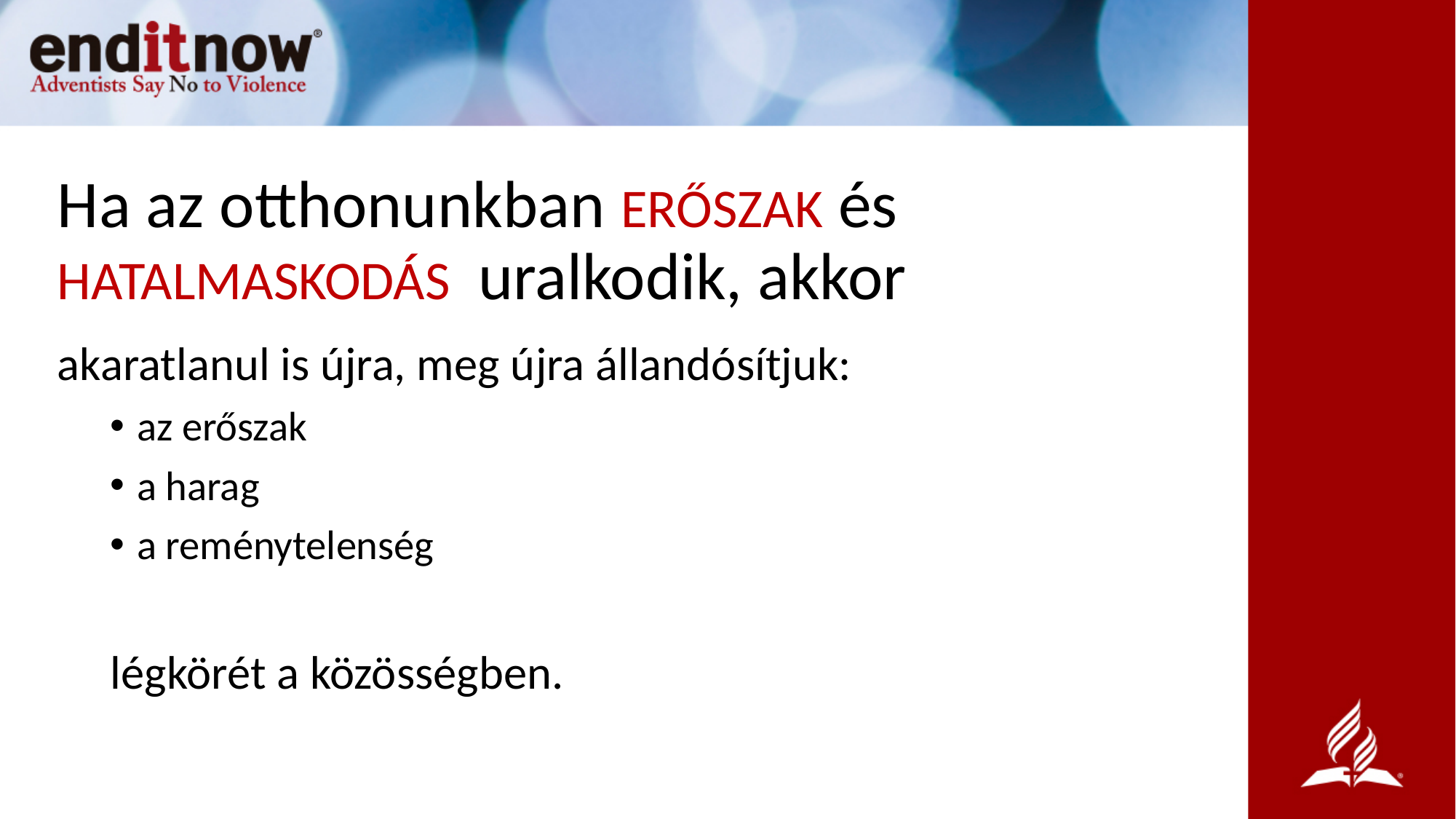

# Ha az otthonunkban erőszak és hatalmaskodás  uralkodik, akkor
akaratlanul is újra, meg újra állandósítjuk:
az erőszak
a harag
a reménytelenség

légkörét a közösségben.